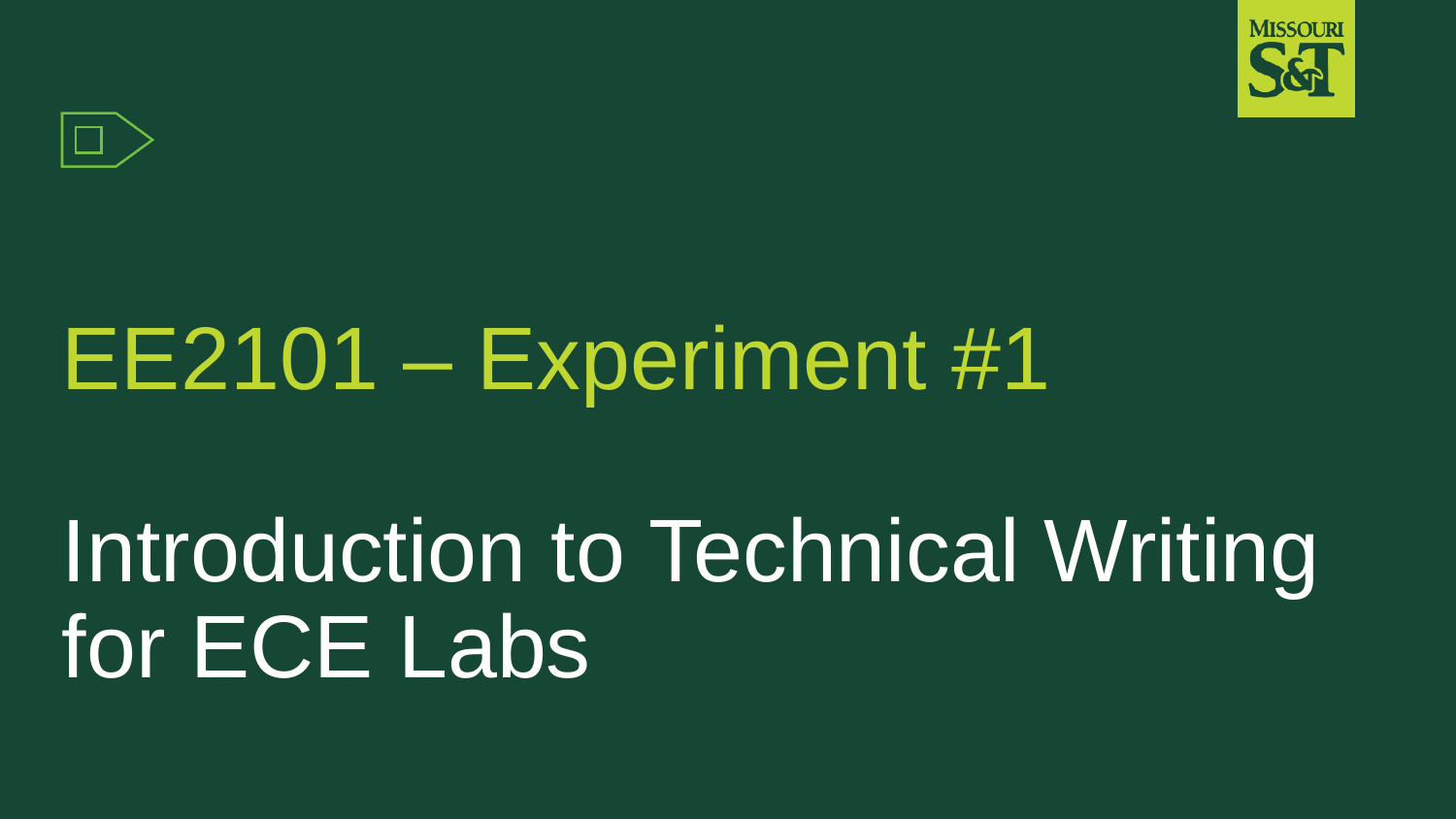

# EE2101 – Experiment #1 Introduction to Technical Writing for ECE Labs